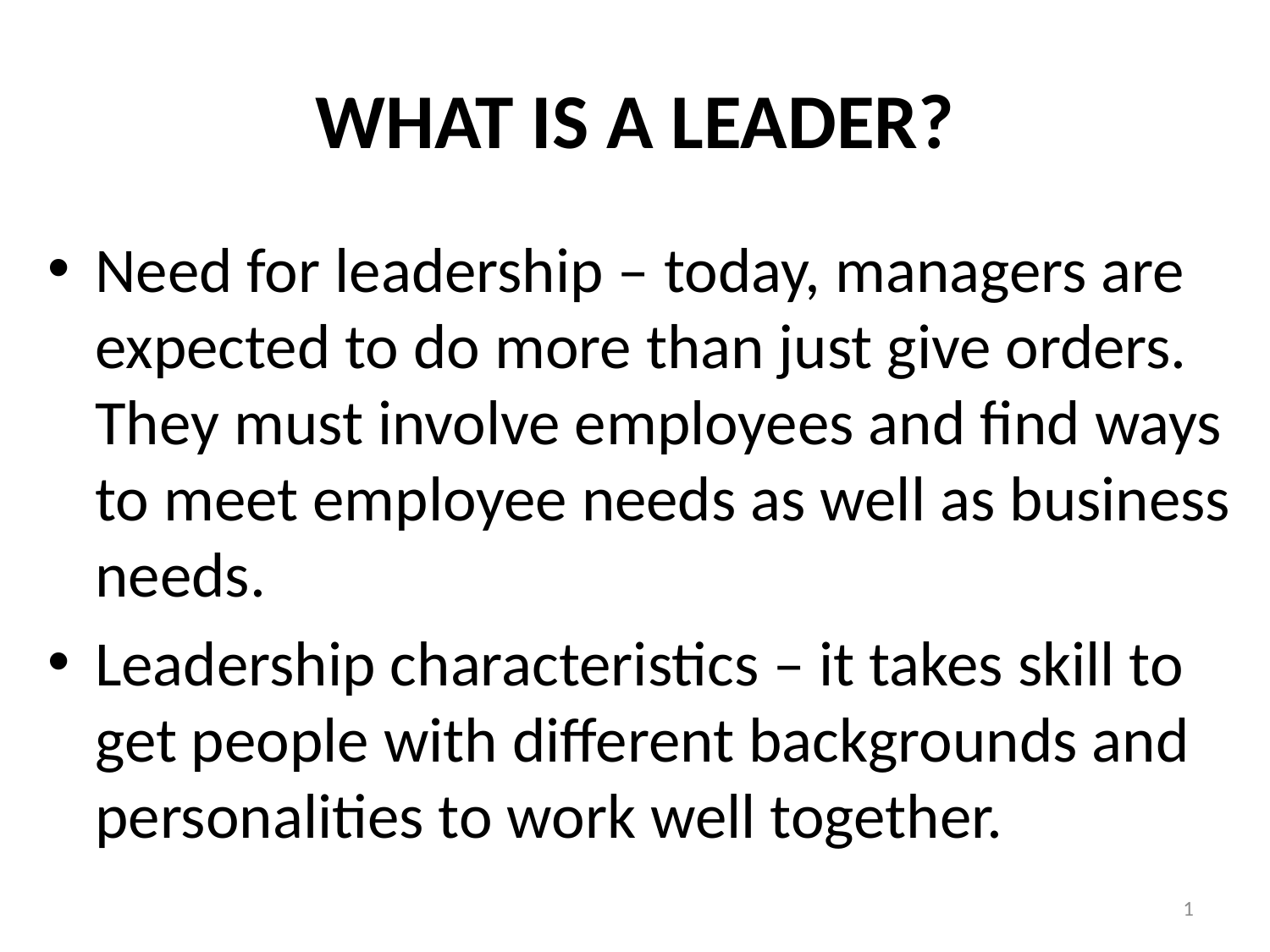

# WHAT IS A LEADER?
Need for leadership – today, managers are expected to do more than just give orders.  They must involve employees and find ways to meet employee needs as well as business needs.
Leadership characteristics – it takes skill to get people with different backgrounds and personalities to work well together.
1